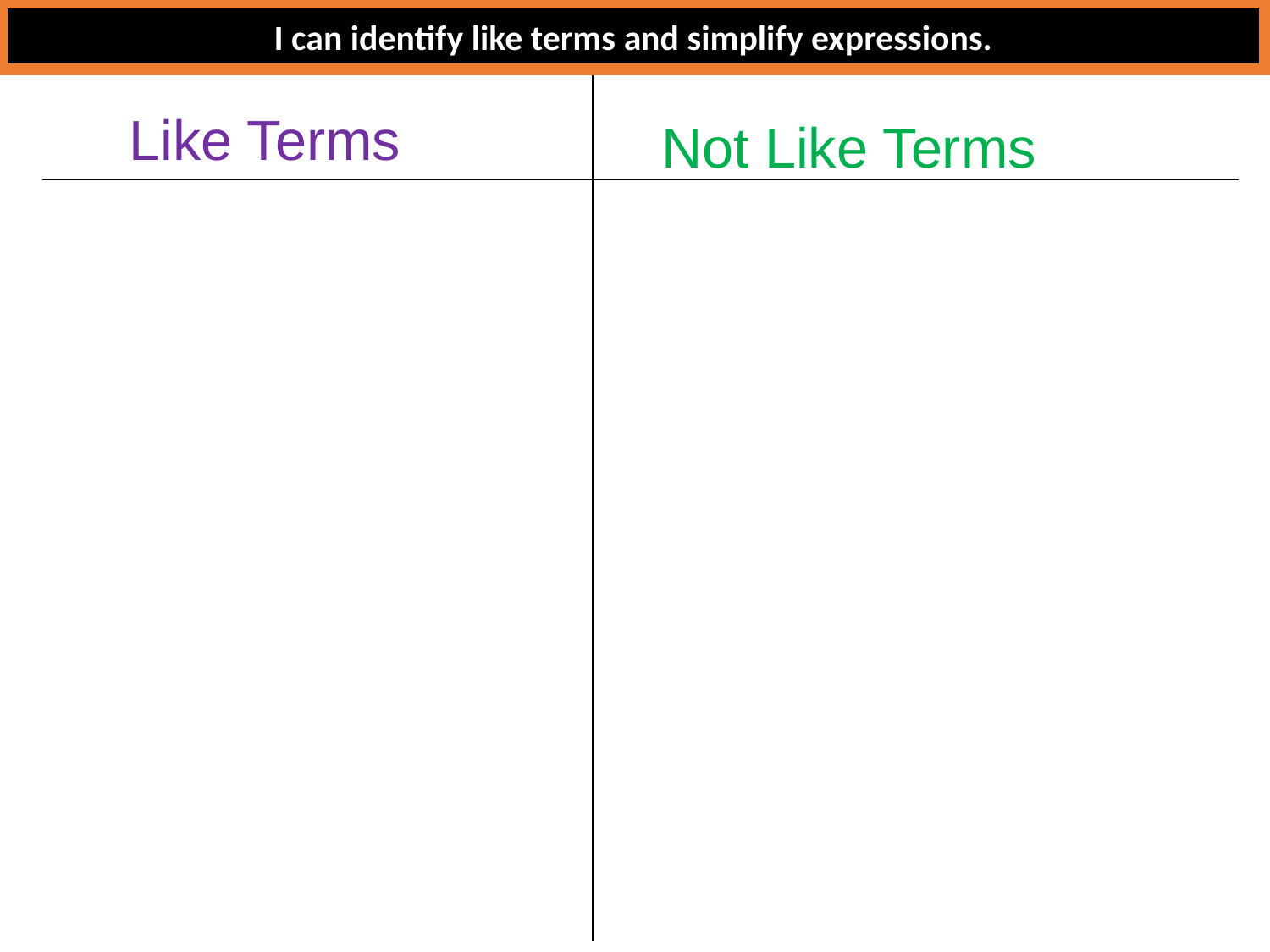

I can identify like terms and simplify expressions.
Like Terms
Not Like Terms